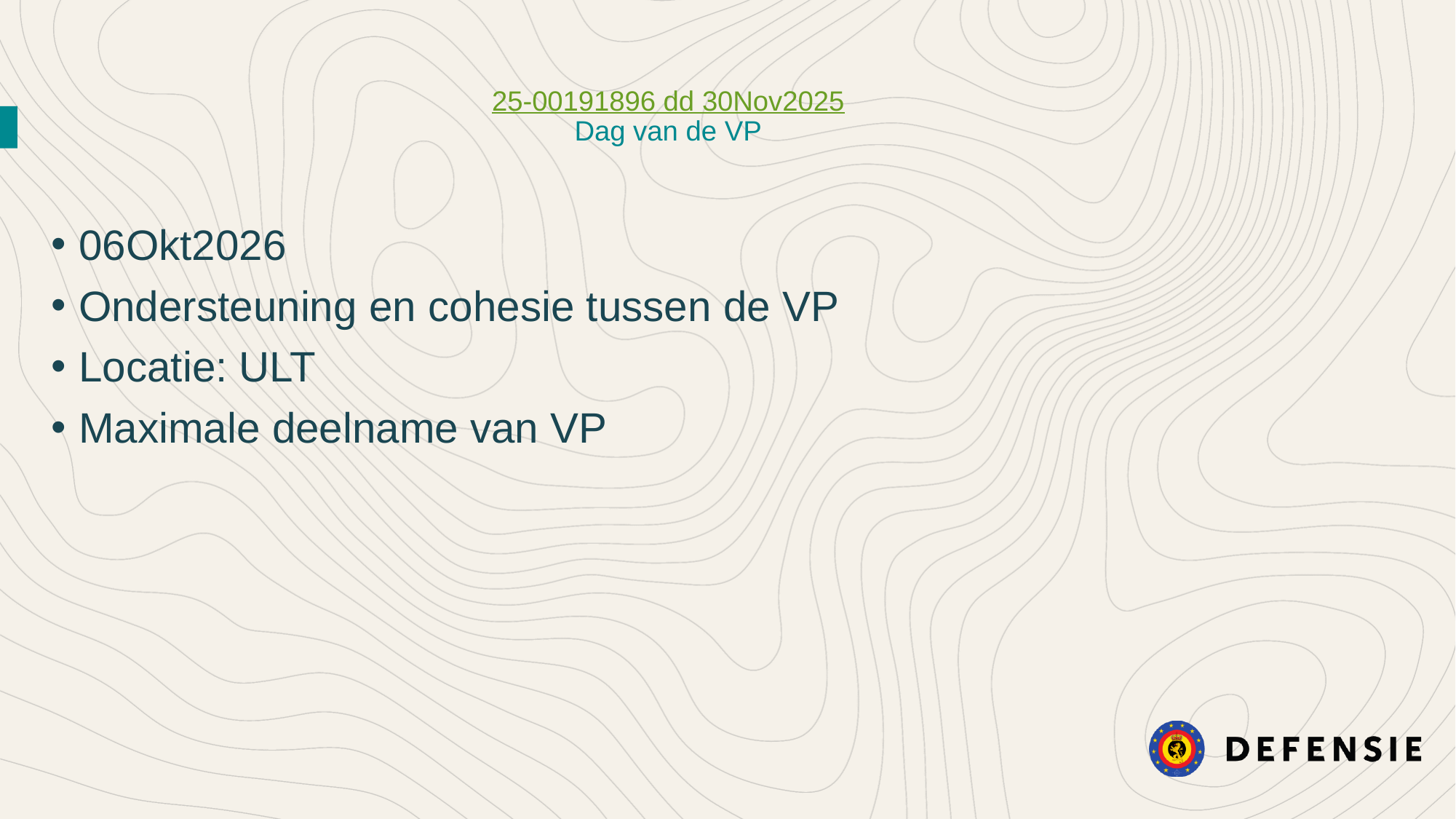

# 25-00191896 dd 30Nov2025 Dag van de VP
06Okt2026
Ondersteuning en cohesie tussen de VP
Locatie: ULT
Maximale deelname van VP